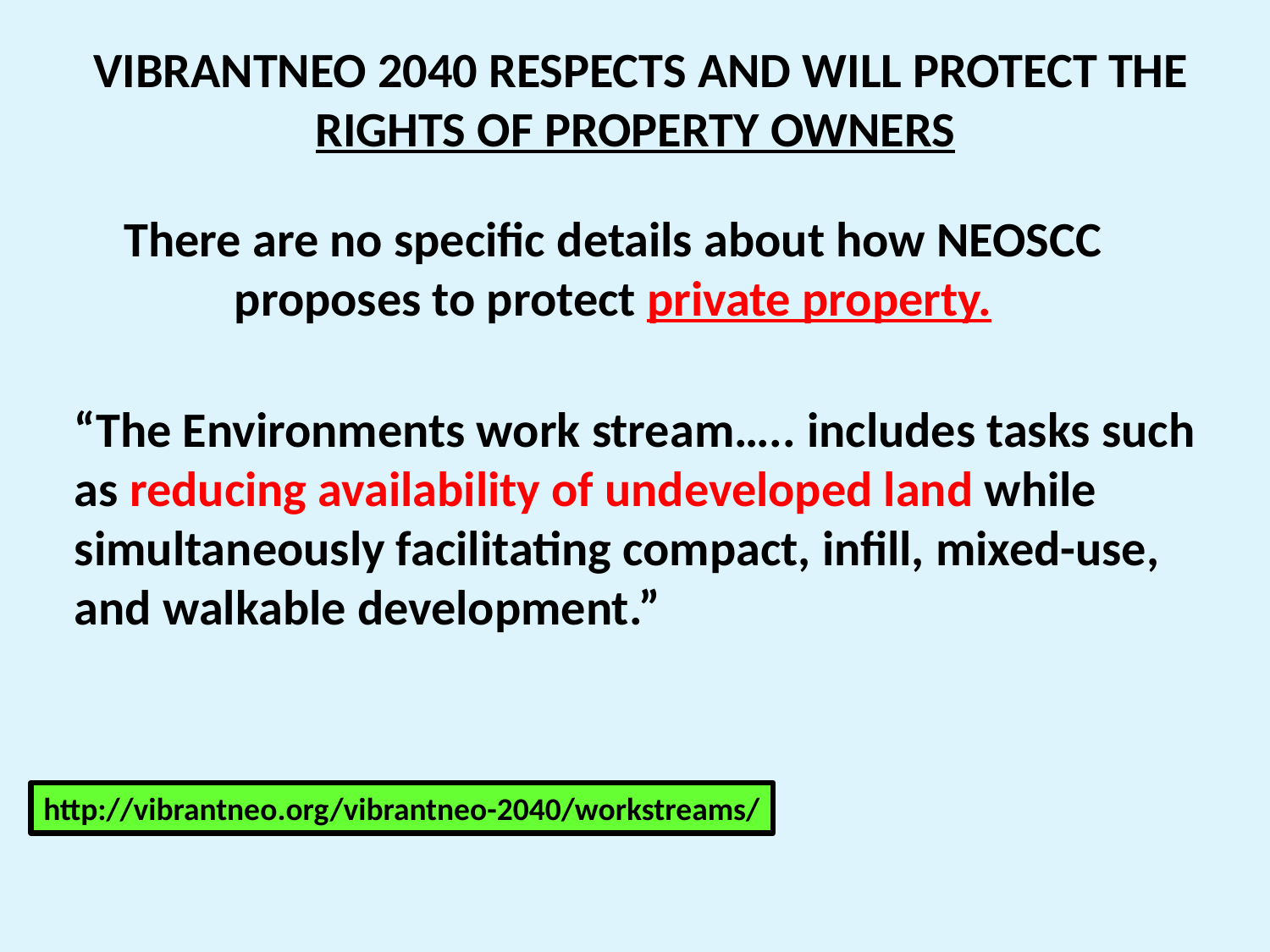

VIBRANTNEO 2040 RESPECTS AND WILL PROTECT THE RIGHTS OF PROPERTY OWNERS
There are no specific details about how NEOSCC
proposes to protect private property.
“The Environments work stream….. includes tasks such
as reducing availability of undeveloped land while
simultaneously facilitating compact, infill, mixed-use,
and walkable development.”
http://vibrantneo.org/vibrantneo-2040/workstreams/